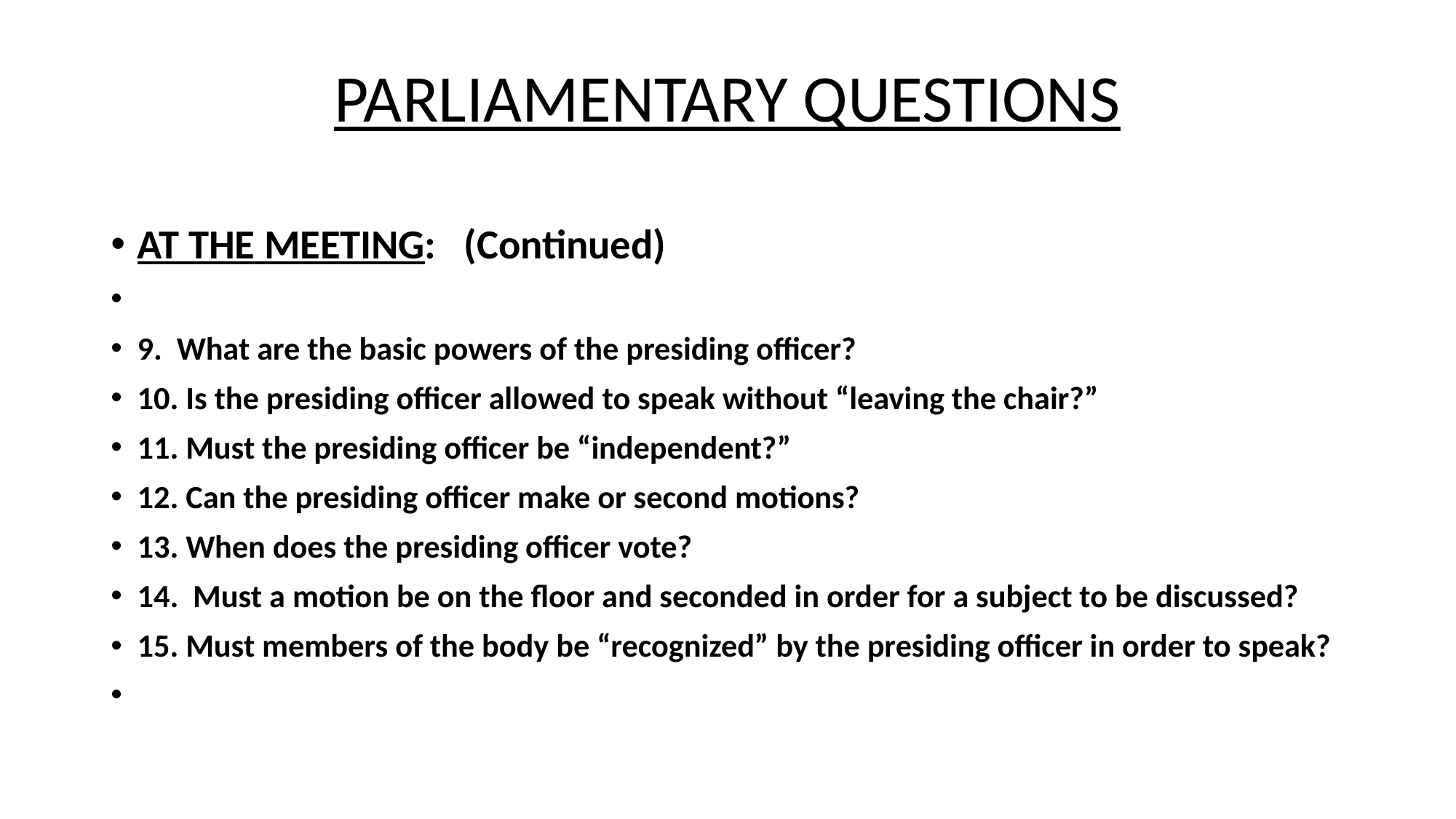

# PARLIAMENTARY QUESTIONS
AT THE MEETING:   (Continued)

9.  What are the basic powers of the presiding officer?
10. Is the presiding officer allowed to speak without “leaving the chair?”
11. Must the presiding officer be “independent?”
12. Can the presiding officer make or second motions?
13. When does the presiding officer vote?
14.  Must a motion be on the floor and seconded in order for a subject to be discussed?
15. Must members of the body be “recognized” by the presiding officer in order to speak?